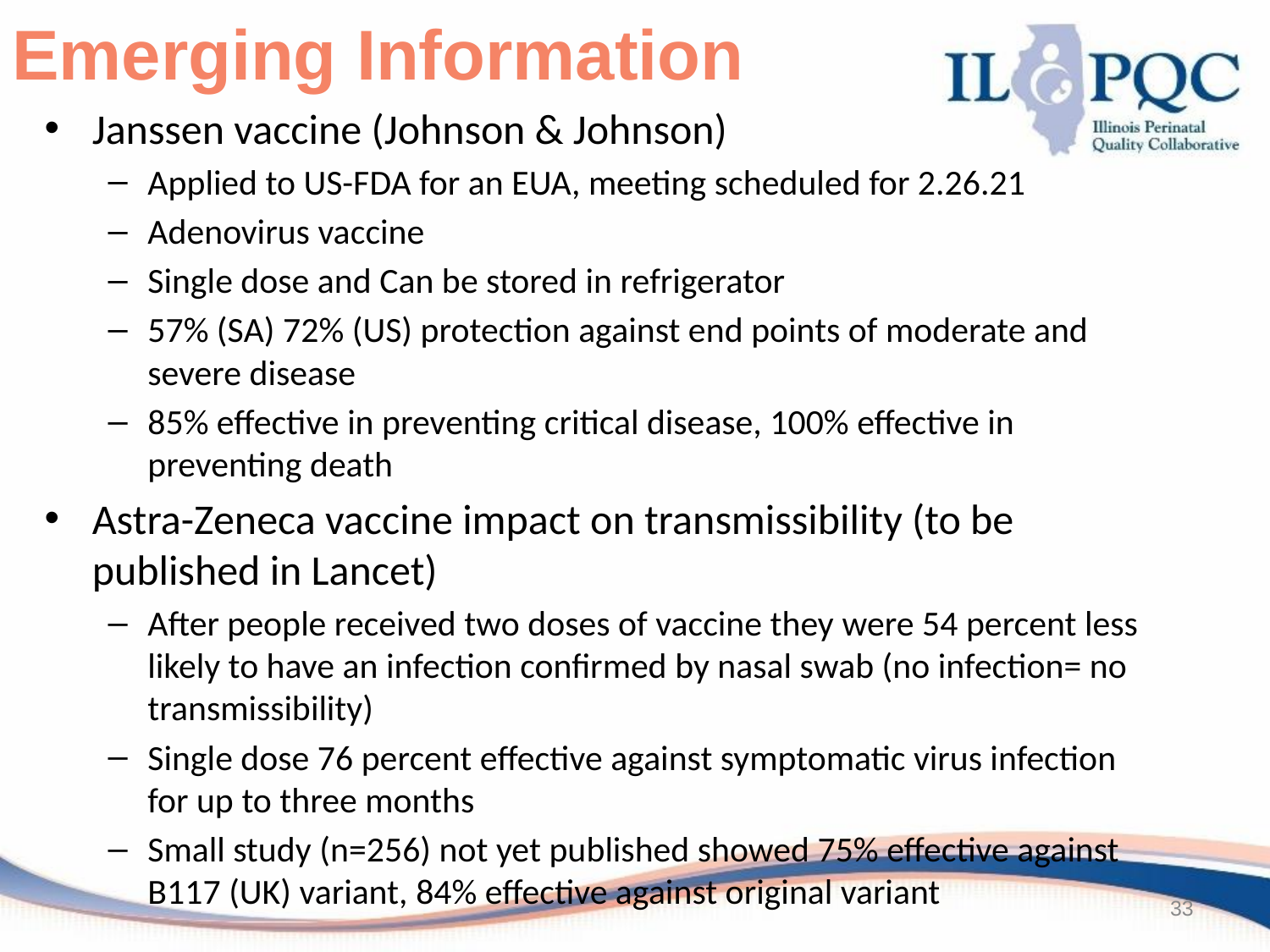

# Emerging Information
Janssen vaccine (Johnson & Johnson)
Applied to US-FDA for an EUA, meeting scheduled for 2.26.21
Adenovirus vaccine
Single dose and Can be stored in refrigerator
57% (SA) 72% (US) protection against end points of moderate and severe disease
85% effective in preventing critical disease, 100% effective in preventing death
Astra-Zeneca vaccine impact on transmissibility (to be published in Lancet)
After people received two doses of vaccine they were 54 percent less likely to have an infection confirmed by nasal swab (no infection= no transmissibility)
Single dose 76 percent effective against symptomatic virus infection for up to three months
Small study (n=256) not yet published showed 75% effective against B117 (UK) variant, 84% effective against original variant

33